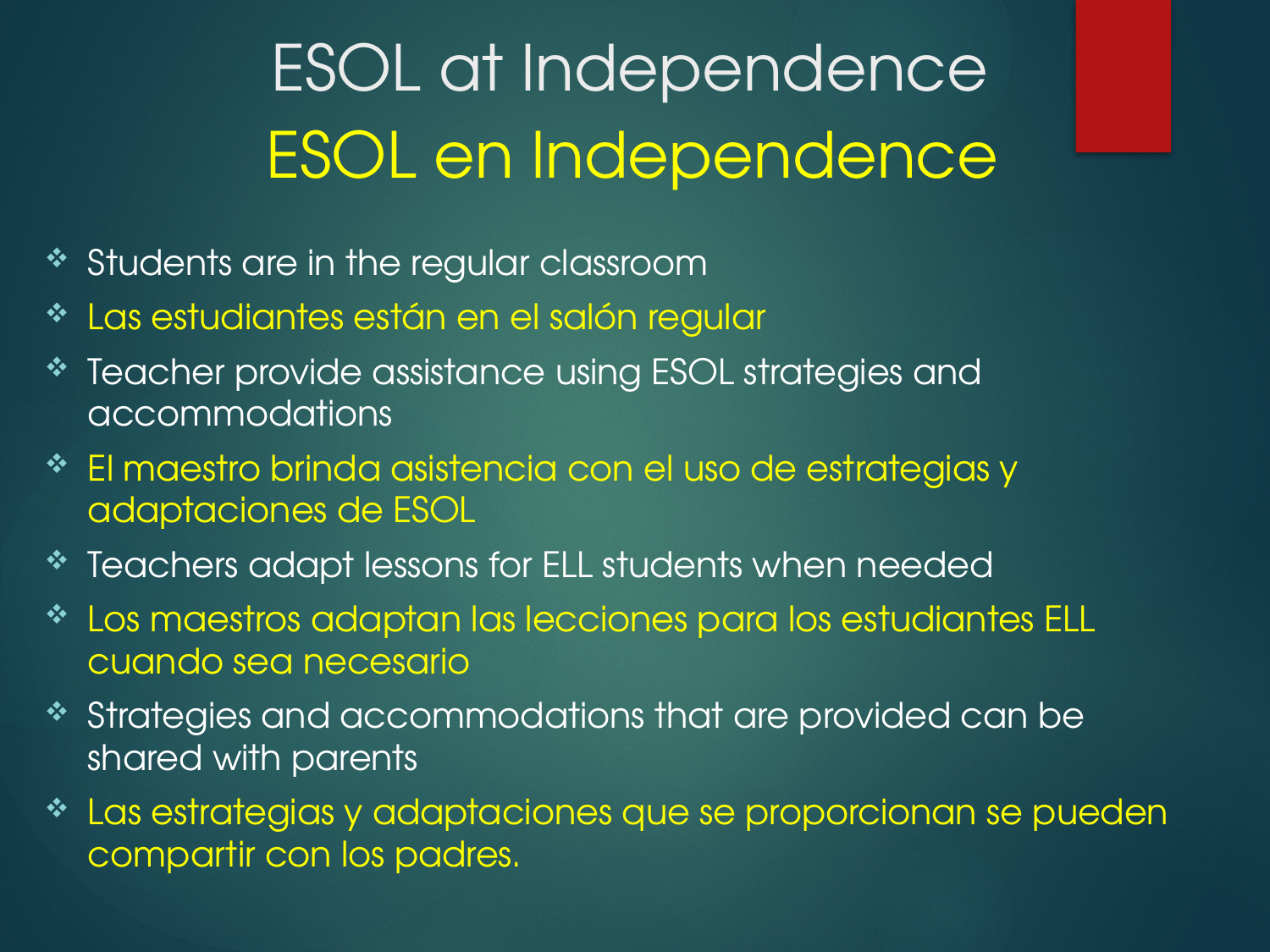

# ESOL at Independence ESOL en Independence

Students are in the regular classroom
Las estudiantes están en el salón regular
Teacher provide assistance using ESOL strategies and accommodations
El maestro brinda asistencia con el uso de estrategias y adaptaciones de ESOL
Teachers adapt lessons for ELL students when needed
Los maestros adaptan las lecciones para los estudiantes ELL cuando sea necesario
Strategies and accommodations that are provided can be shared with parents
Las estrategias y adaptaciones que se proporcionan se pueden compartir con los padres.